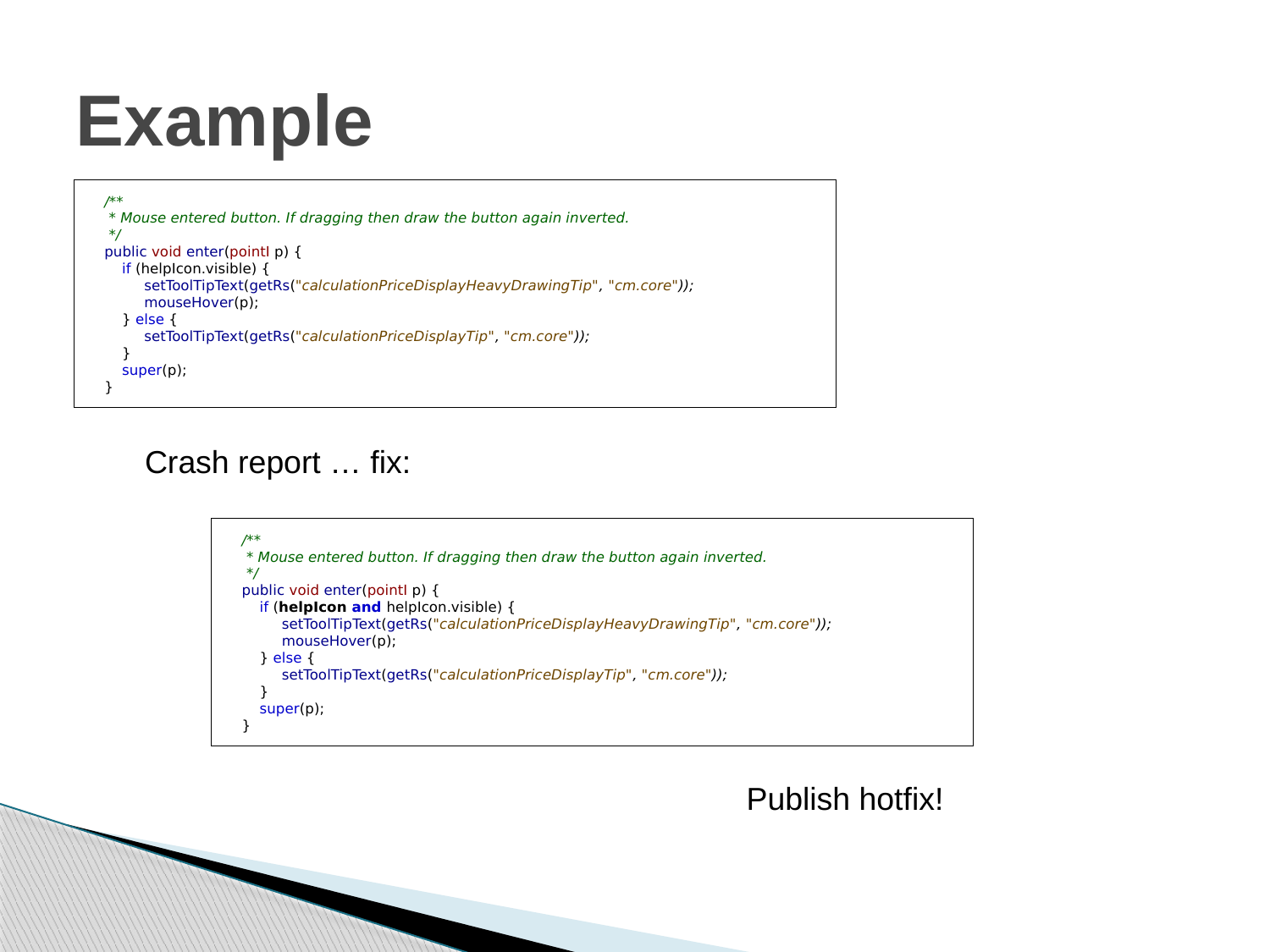

# Example
    /**
     * Mouse entered button. If dragging then draw the button again inverted.
     */
    public void enter(pointI p) {
        if (helpIcon.visible) {
             setToolTipText(getRs("calculationPriceDisplayHeavyDrawingTip", "cm.core"));
             mouseHover(p);
        } else {
             setToolTipText(getRs("calculationPriceDisplayTip", "cm.core"));
        }
        super(p);
    }
Crash report … fix:
    /**
     * Mouse entered button. If dragging then draw the button again inverted.
     */
    public void enter(pointI p) {
        if (helpIcon and helpIcon.visible) {
             setToolTipText(getRs("calculationPriceDisplayHeavyDrawingTip", "cm.core"));
             mouseHover(p);
        } else {
             setToolTipText(getRs("calculationPriceDisplayTip", "cm.core"));
        }
        super(p);
    }
Publish hotfix!